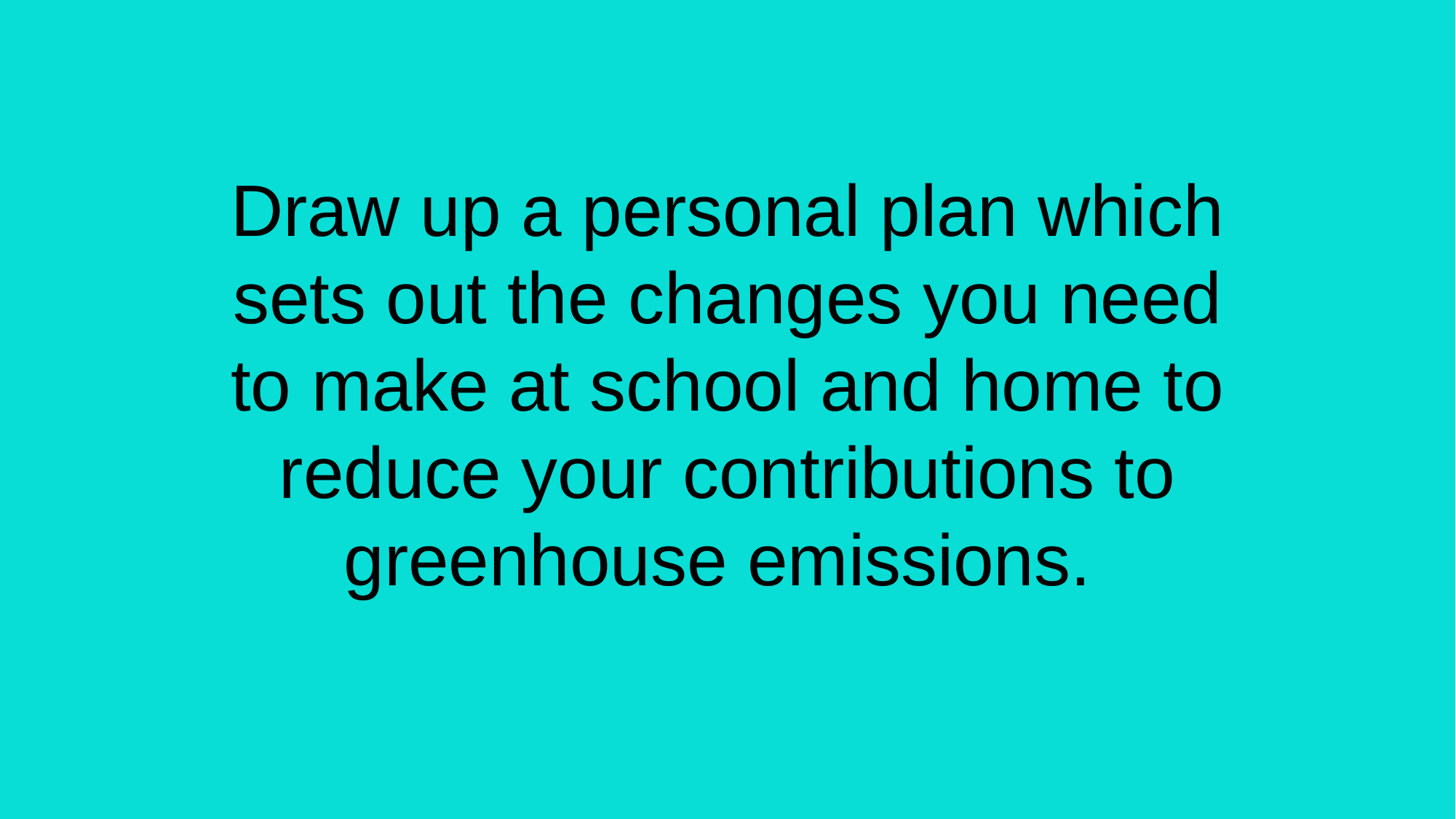

Draw up a personal plan which sets out the changes you need to make at school and home to reduce your contributions to greenhouse emissions.